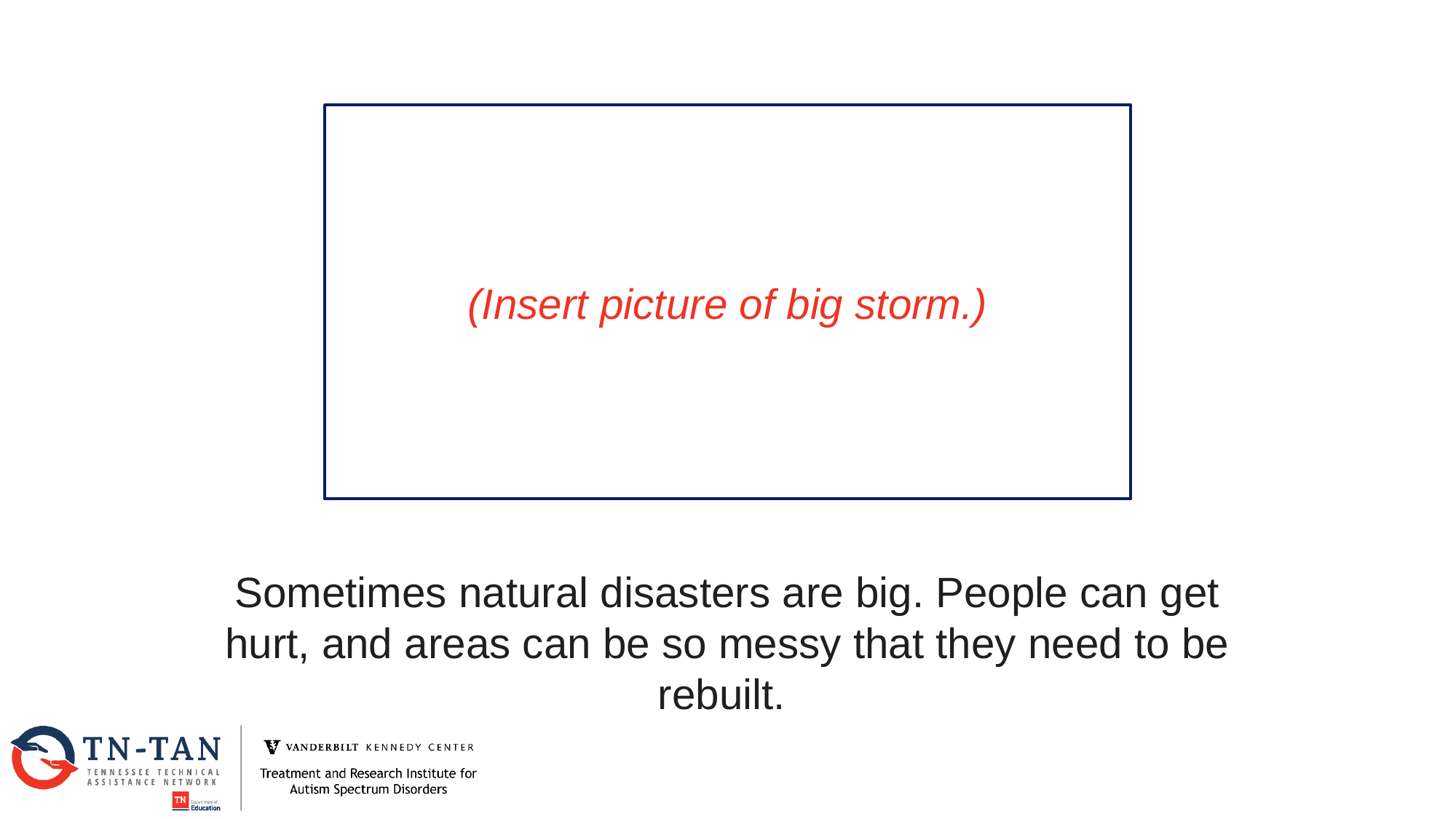

(Insert picture of big storm.)
Sometimes natural disasters are big. People can get hurt, and areas can be so messy that they need to be rebuilt.